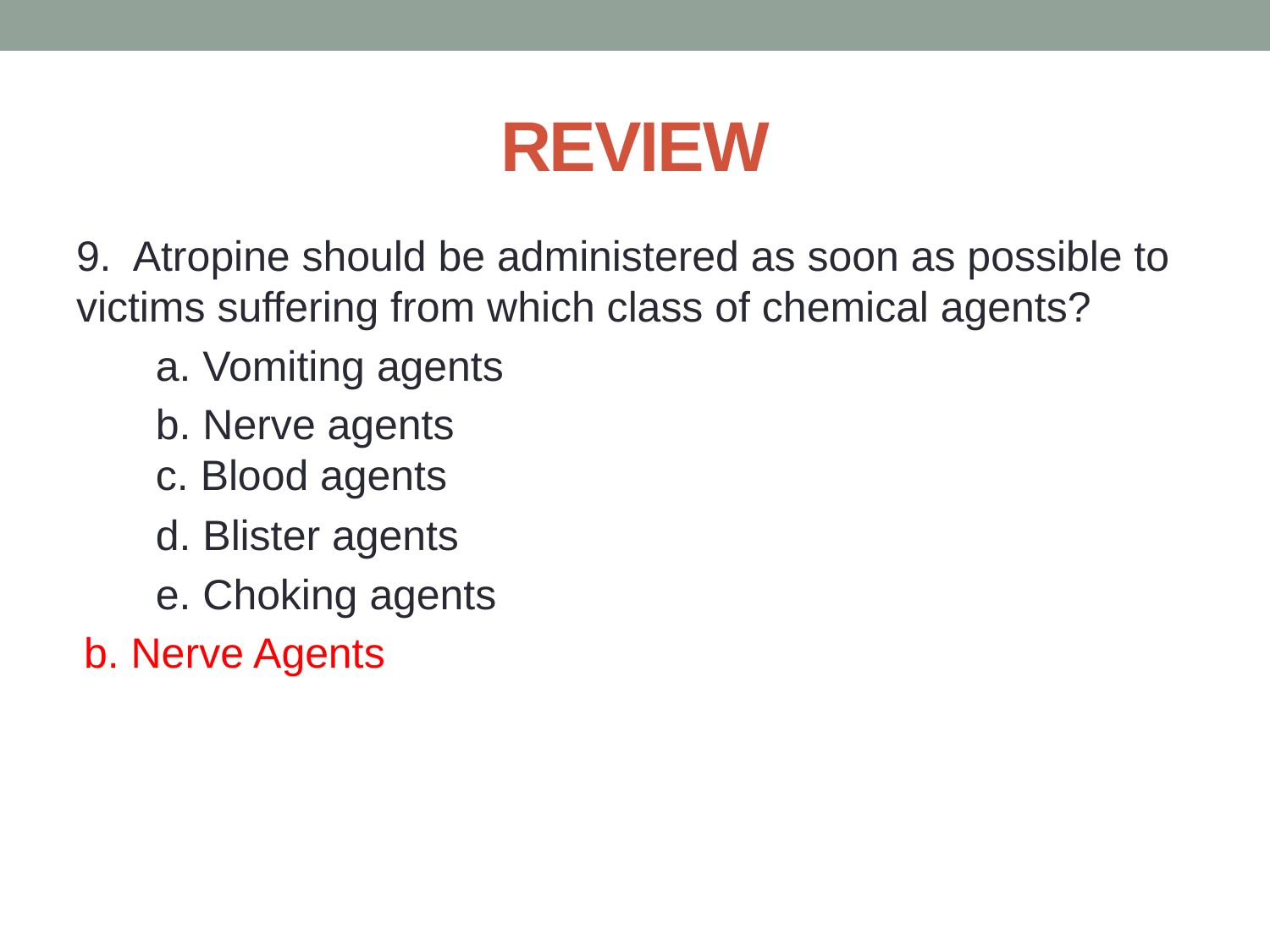

# REVIEW
9.  Atropine should be administered as soon as possible to victims suffering from which class of chemical agents?
a. Vomiting agents
b. Nerve agents
c. Blood agents
d. Blister agents
e. Choking agents
b. Nerve Agents